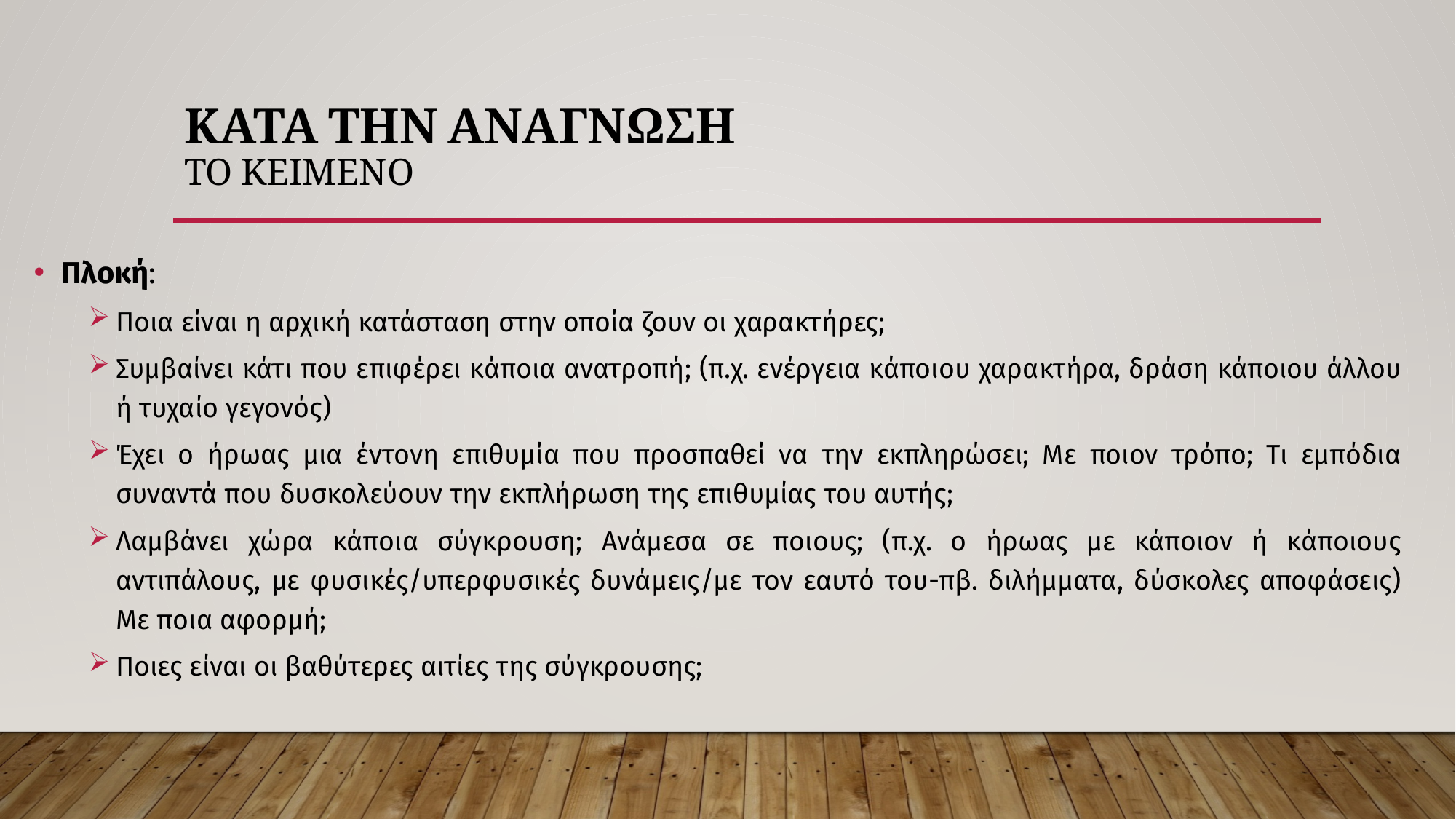

# Κατα την αναγνωση το κειμενο
Πλοκή:
Ποια είναι η αρχική κατάσταση στην οποία ζουν οι χαρακτήρες;
Συμβαίνει κάτι που επιφέρει κάποια ανατροπή; (π.χ. ενέργεια κάποιου χαρακτήρα, δράση κάποιου άλλου ή τυχαίο γεγονός)
Έχει ο ήρωας μια έντονη επιθυμία που προσπαθεί να την εκπληρώσει; Με ποιον τρόπο; Τι εμπόδια συναντά που δυσκολεύουν την εκπλήρωση της επιθυμίας του αυτής;
Λαμβάνει χώρα κάποια σύγκρουση; Ανάμεσα σε ποιους; (π.χ. ο ήρωας με κάποιον ή κάποιους αντιπάλους, με φυσικές/υπερφυσικές δυνάμεις/με τον εαυτό του-πβ. διλήμματα, δύσκολες αποφάσεις) Με ποια αφορμή;
Ποιες είναι οι βαθύτερες αιτίες της σύγκρουσης;